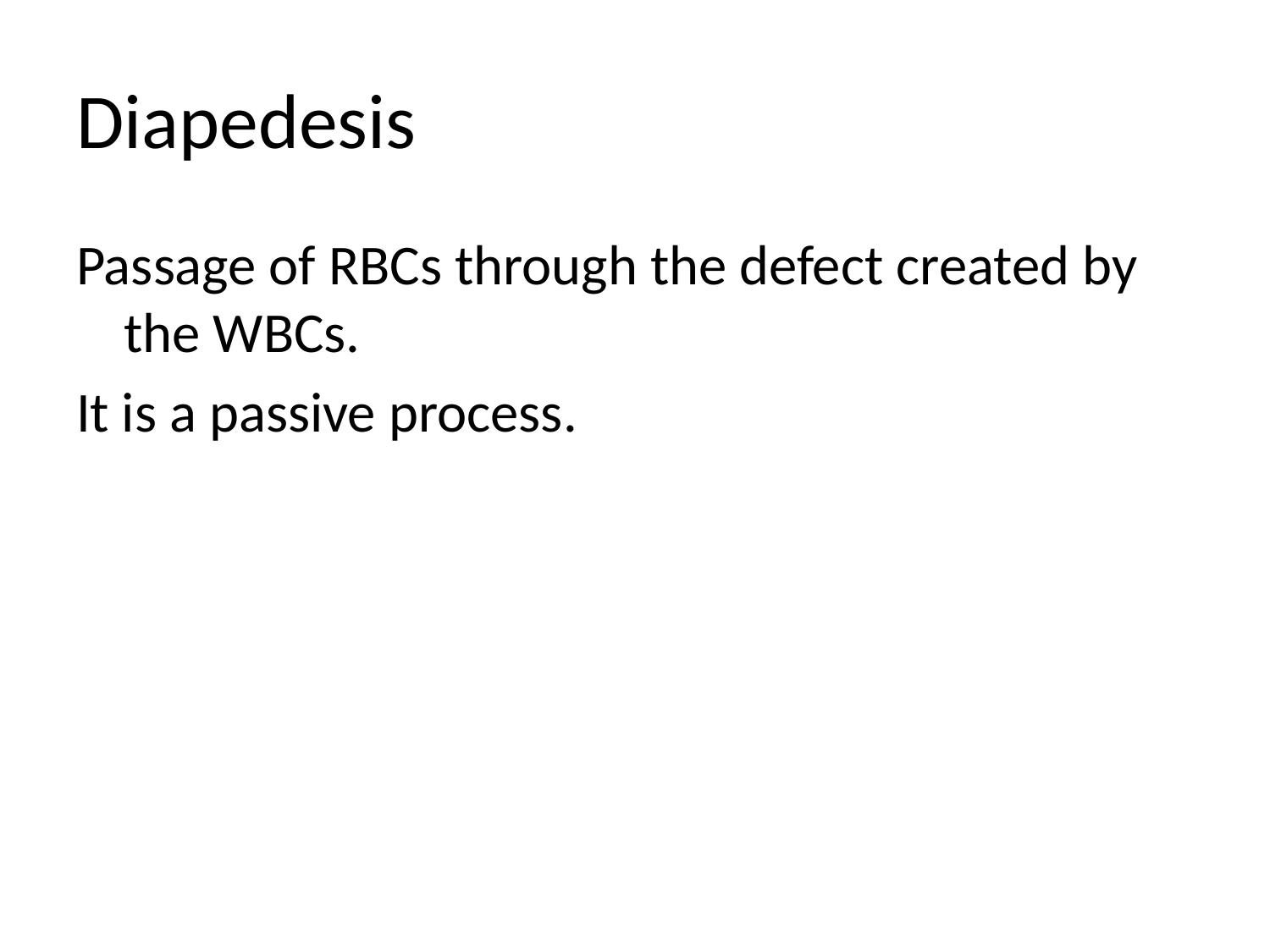

# Diapedesis
Passage of RBCs through the defect created by the WBCs.
It is a passive process.